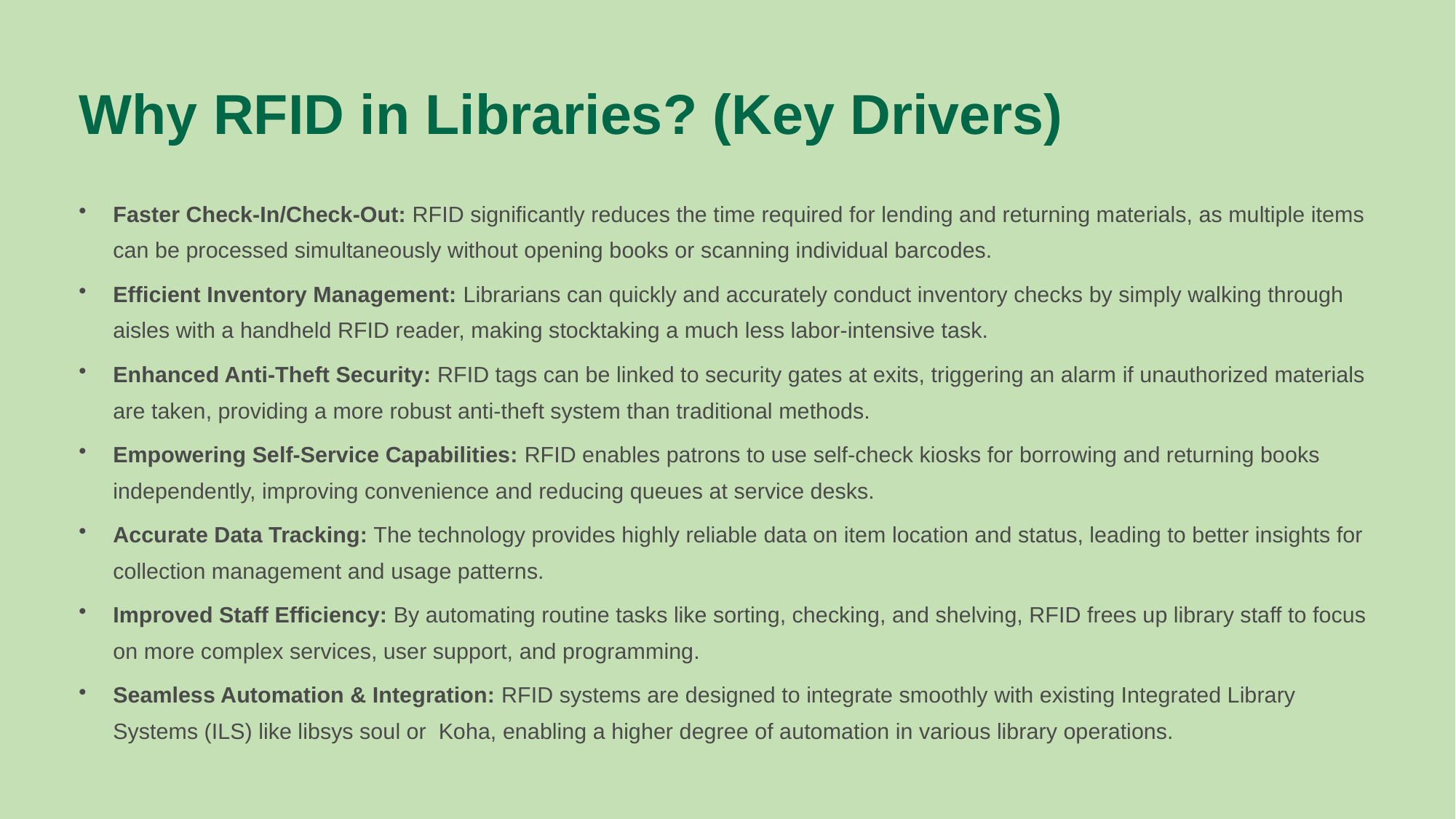

Why RFID in Libraries? (Key Drivers)
Faster Check-In/Check-Out: RFID significantly reduces the time required for lending and returning materials, as multiple items can be processed simultaneously without opening books or scanning individual barcodes.
Efficient Inventory Management: Librarians can quickly and accurately conduct inventory checks by simply walking through aisles with a handheld RFID reader, making stocktaking a much less labor-intensive task.
Enhanced Anti-Theft Security: RFID tags can be linked to security gates at exits, triggering an alarm if unauthorized materials are taken, providing a more robust anti-theft system than traditional methods.
Empowering Self-Service Capabilities: RFID enables patrons to use self-check kiosks for borrowing and returning books independently, improving convenience and reducing queues at service desks.
Accurate Data Tracking: The technology provides highly reliable data on item location and status, leading to better insights for collection management and usage patterns.
Improved Staff Efficiency: By automating routine tasks like sorting, checking, and shelving, RFID frees up library staff to focus on more complex services, user support, and programming.
Seamless Automation & Integration: RFID systems are designed to integrate smoothly with existing Integrated Library Systems (ILS) like libsys soul or  Koha, enabling a higher degree of automation in various library operations.